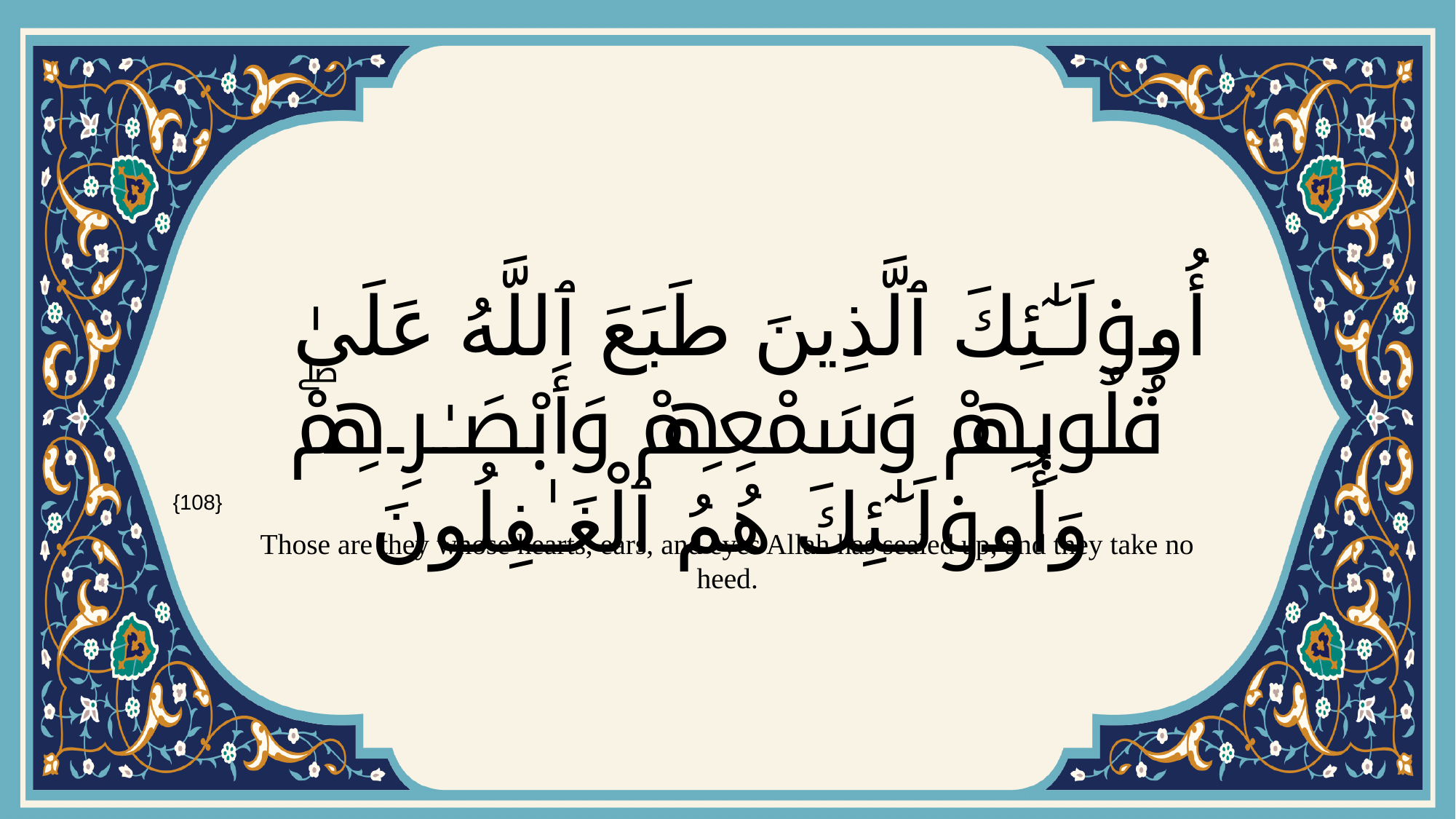

# أُو۟لَـٰٓئِكَ ٱلَّذِينَ طَبَعَ ٱللَّهُ عَلَىٰ قُلُوبِهِمْ وَسَمْعِهِمْ وَأَبْصَـٰرِهِمْۖ وَأُو۟لَـٰٓئِكَ هُمُ ٱلْغَـٰفِلُونَ
{108}
Those are they whose hearts, ears, and eyes Allah has sealed up, and they take no heed.